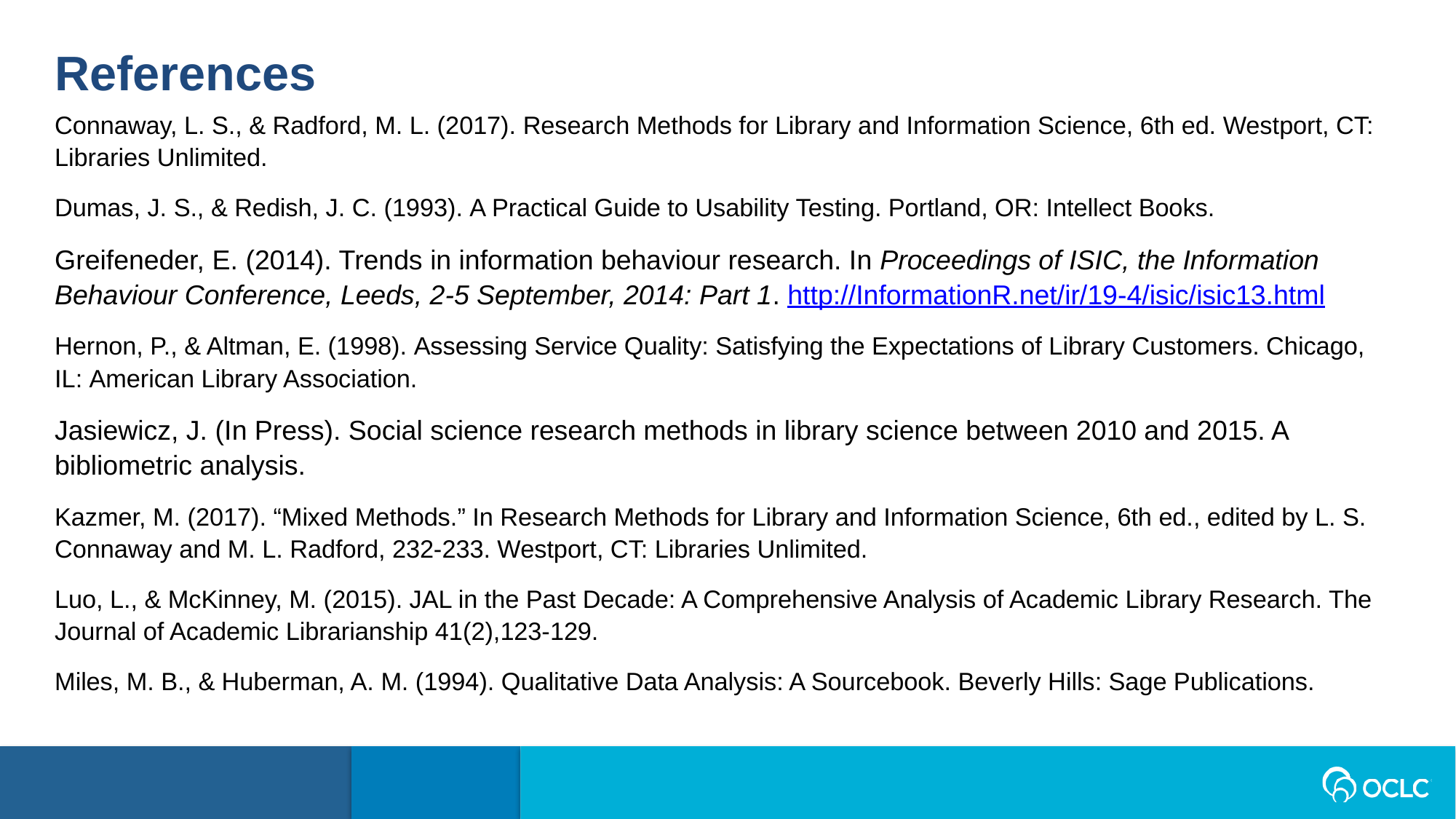

References
Connaway, L. S., & Radford, M. L. (2017). Research Methods for Library and Information Science, 6th ed. Westport, CT: Libraries Unlimited.
Dumas, J. S., & Redish, J. C. (1993). A Practical Guide to Usability Testing. Portland, OR: Intellect Books.
Greifeneder, E. (2014). Trends in information behaviour research. In Proceedings of ISIC, the Information Behaviour Conference, Leeds, 2-5 September, 2014: Part 1. http://InformationR.net/ir/19-4/isic/isic13.html
Hernon, P., & Altman, E. (1998). Assessing Service Quality: Satisfying the Expectations of Library Customers. Chicago, IL: American Library Association.
Jasiewicz, J. (In Press). Social science research methods in library science between 2010 and 2015. A bibliometric analysis.
Kazmer, M. (2017). “Mixed Methods.” In Research Methods for Library and Information Science, 6th ed., edited by L. S. Connaway and M. L. Radford, 232-233. Westport, CT: Libraries Unlimited.
Luo, L., & McKinney, M. (2015). JAL in the Past Decade: A Comprehensive Analysis of Academic Library Research. The Journal of Academic Librarianship 41(2),123-129.
Miles, M. B., & Huberman, A. M. (1994). Qualitative Data Analysis: A Sourcebook. Beverly Hills: Sage Publications.